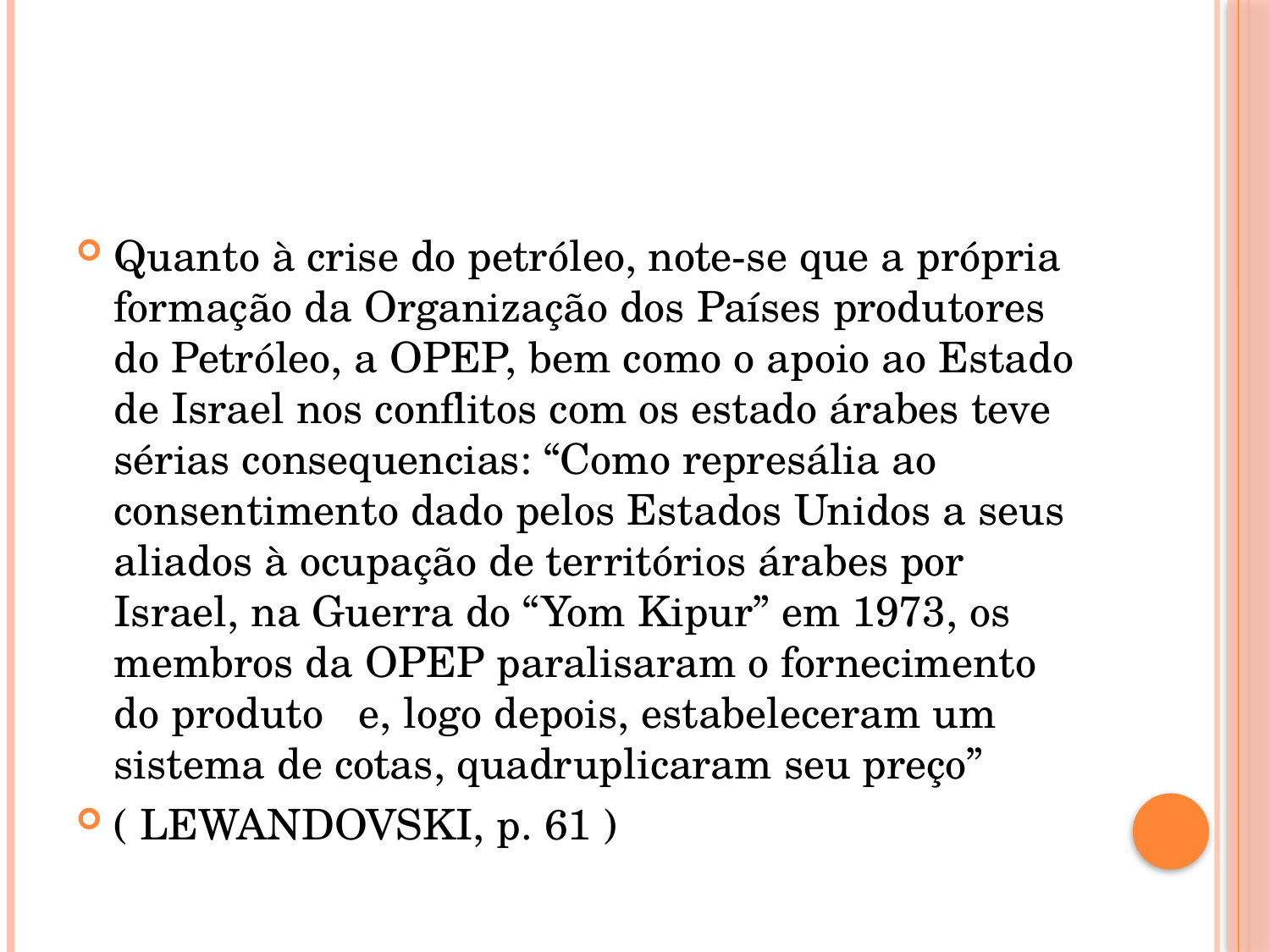

#
Quanto à crise do petróleo, note-se que a própria formação da Organização dos Países produtores do Petróleo, a OPEP, bem como o apoio ao Estado de Israel nos conflitos com os estado árabes teve sérias consequencias: “Como represália ao consentimento dado pelos Estados Unidos a seus aliados à ocupação de territórios árabes por Israel, na Guerra do “Yom Kipur” em 1973, os membros da OPEP paralisaram o fornecimento do produto   e, logo depois, estabeleceram um sistema de cotas, quadruplicaram seu preço”
( LEWANDOVSKI, p. 61 )